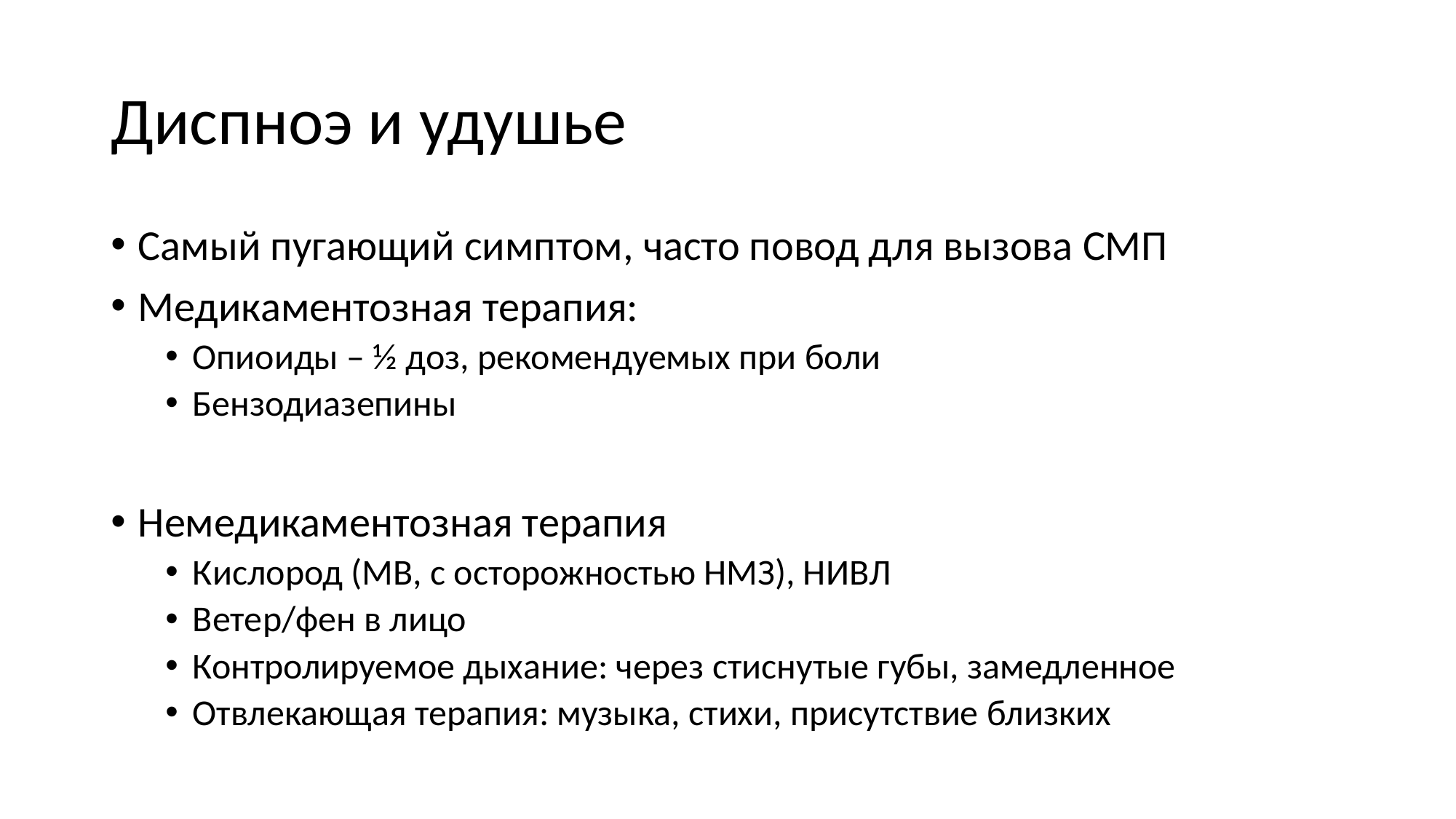

# Диспноэ и удушье
Самый пугающий симптом, часто повод для вызова СМП
Медикаментозная терапия:
Опиоиды – ½ доз, рекомендуемых при боли
Бензодиазепины

Немедикаментозная терапия
Кислород (МВ, с осторожностью НМЗ), НИВЛ
Ветер/фен в лицо
Контролируемое дыхание: через стиснутые губы, замедленное
Отвлекающая терапия: музыка, стихи, присутствие близких